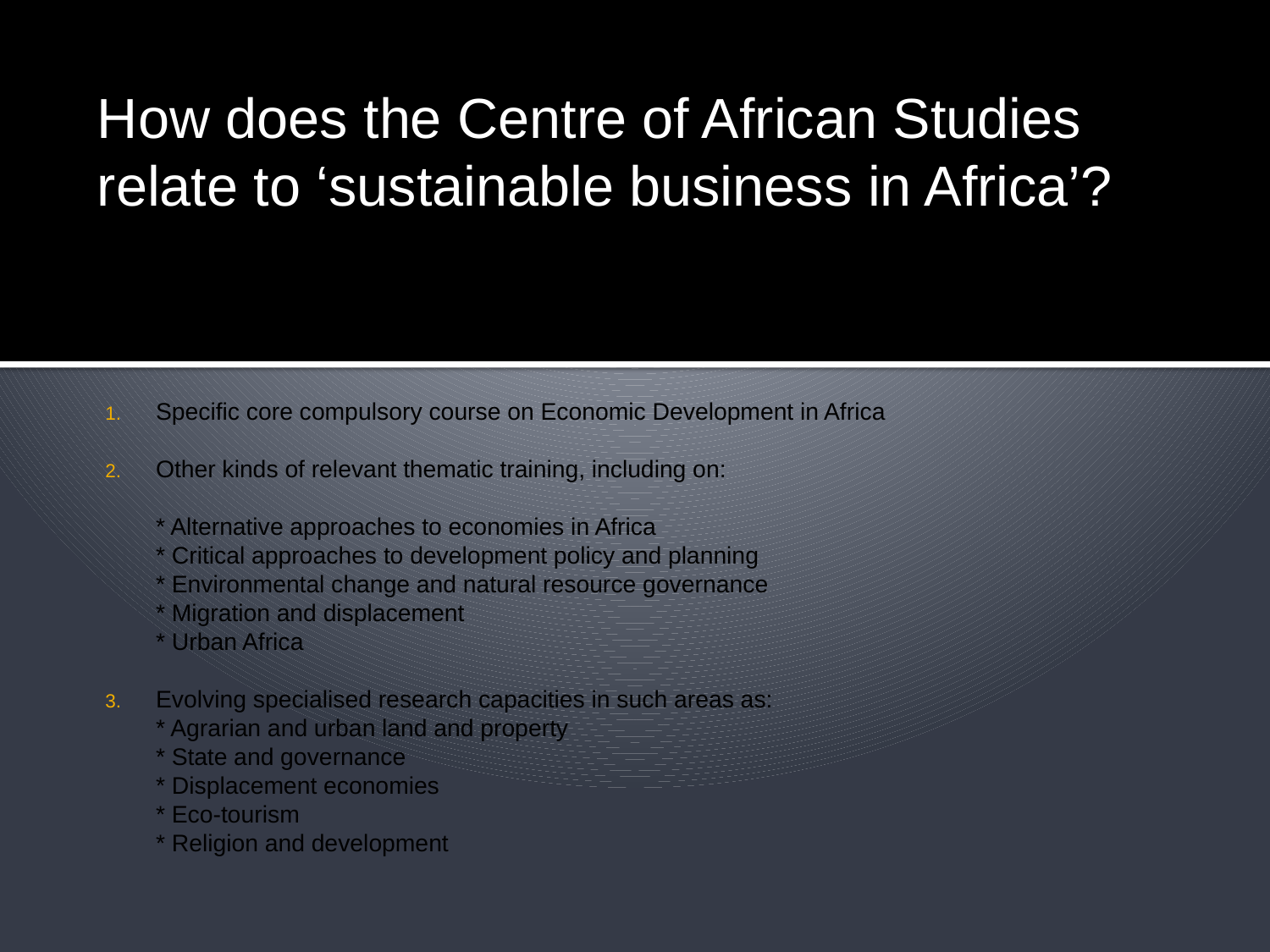

How does the Centre of African Studies relate to ‘sustainable business in Africa’?
Specific core compulsory course on Economic Development in Africa
Other kinds of relevant thematic training, including on:
* Alternative approaches to economies in Africa
* Critical approaches to development policy and planning
* Environmental change and natural resource governance
* Migration and displacement
* Urban Africa
Evolving specialised research capacities in such areas as:
* Agrarian and urban land and property
* State and governance
* Displacement economies
* Eco-tourism
* Religion and development